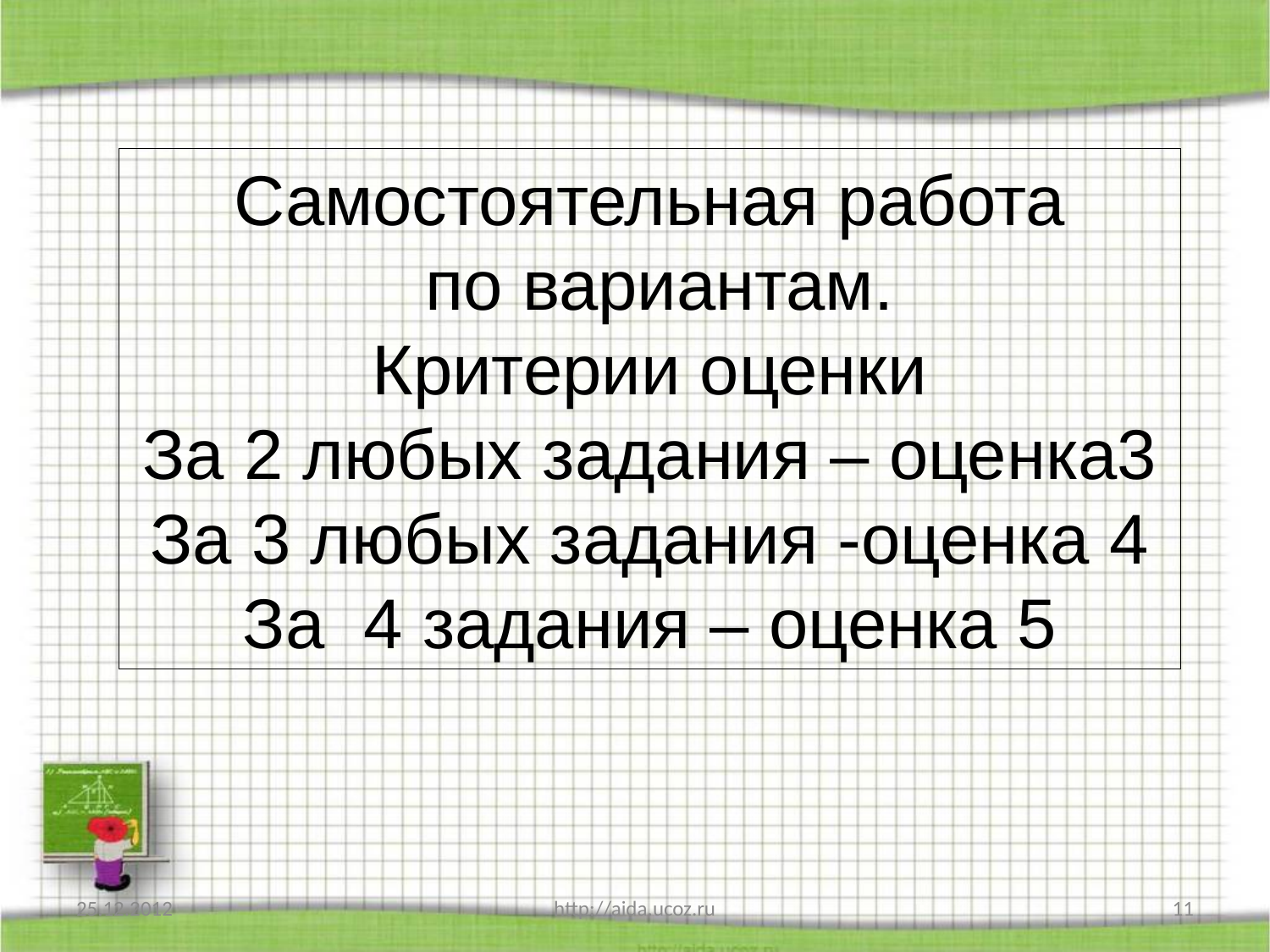

Самостоятельная работа
 по вариантам.
Критерии оценки
За 2 любых задания – оценка3
За 3 любых задания -оценка 4
За  4 задания – оценка 5
25.12.2012
http://aida.ucoz.ru
11